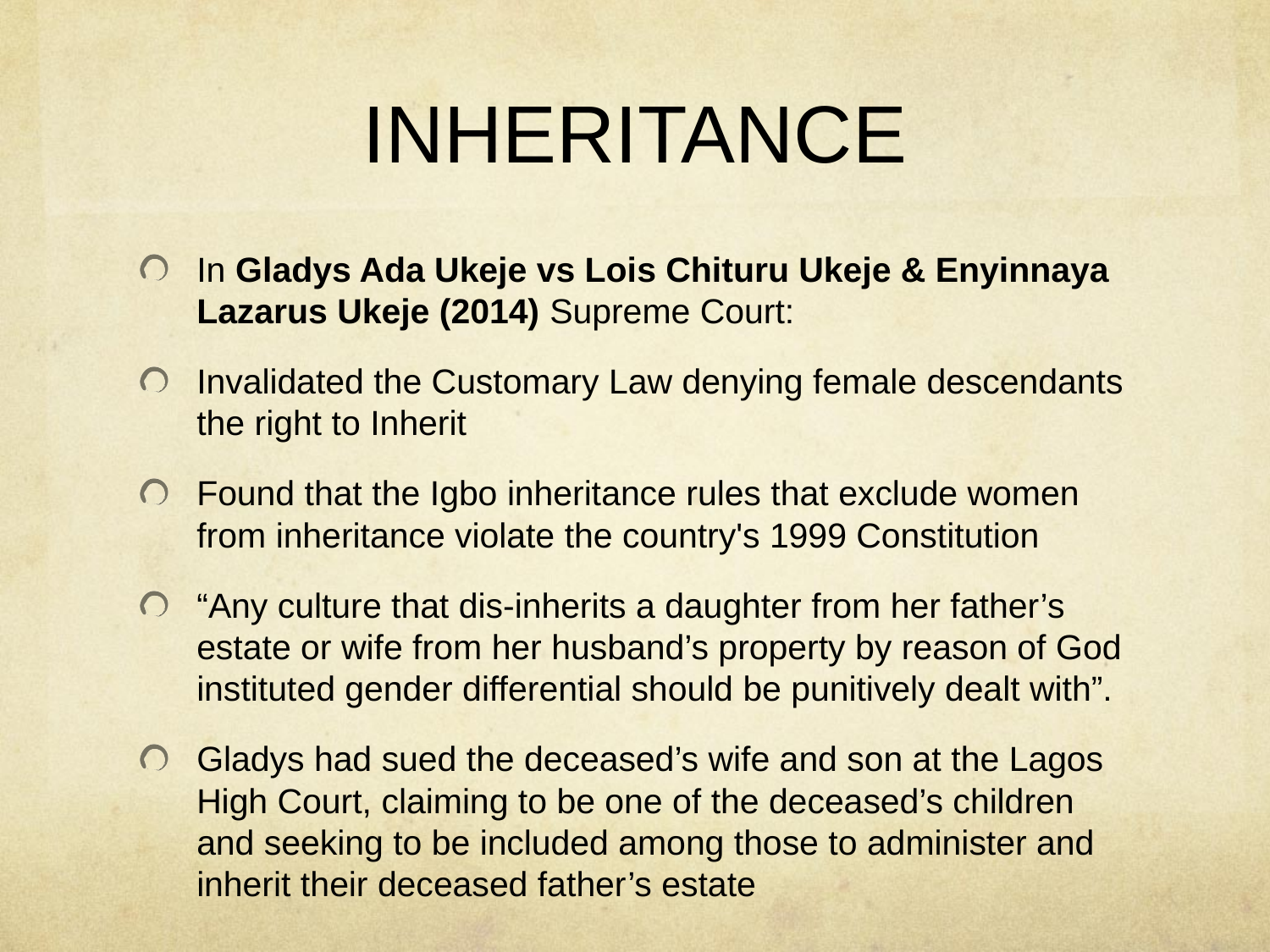

# INHERITANCE
In Gladys Ada Ukeje vs Lois Chituru Ukeje & Enyinnaya Lazarus Ukeje (2014) Supreme Court:
Invalidated the Customary Law denying female descendants the right to Inherit
Found that the Igbo inheritance rules that exclude women from inheritance violate the country's 1999 Constitution
“Any culture that dis-inherits a daughter from her father’s estate or wife from her husband’s property by reason of God instituted gender differential should be punitively dealt with”.
Gladys had sued the deceased’s wife and son at the Lagos High Court, claiming to be one of the deceased’s children and seeking to be included among those to administer and inherit their deceased father’s estate